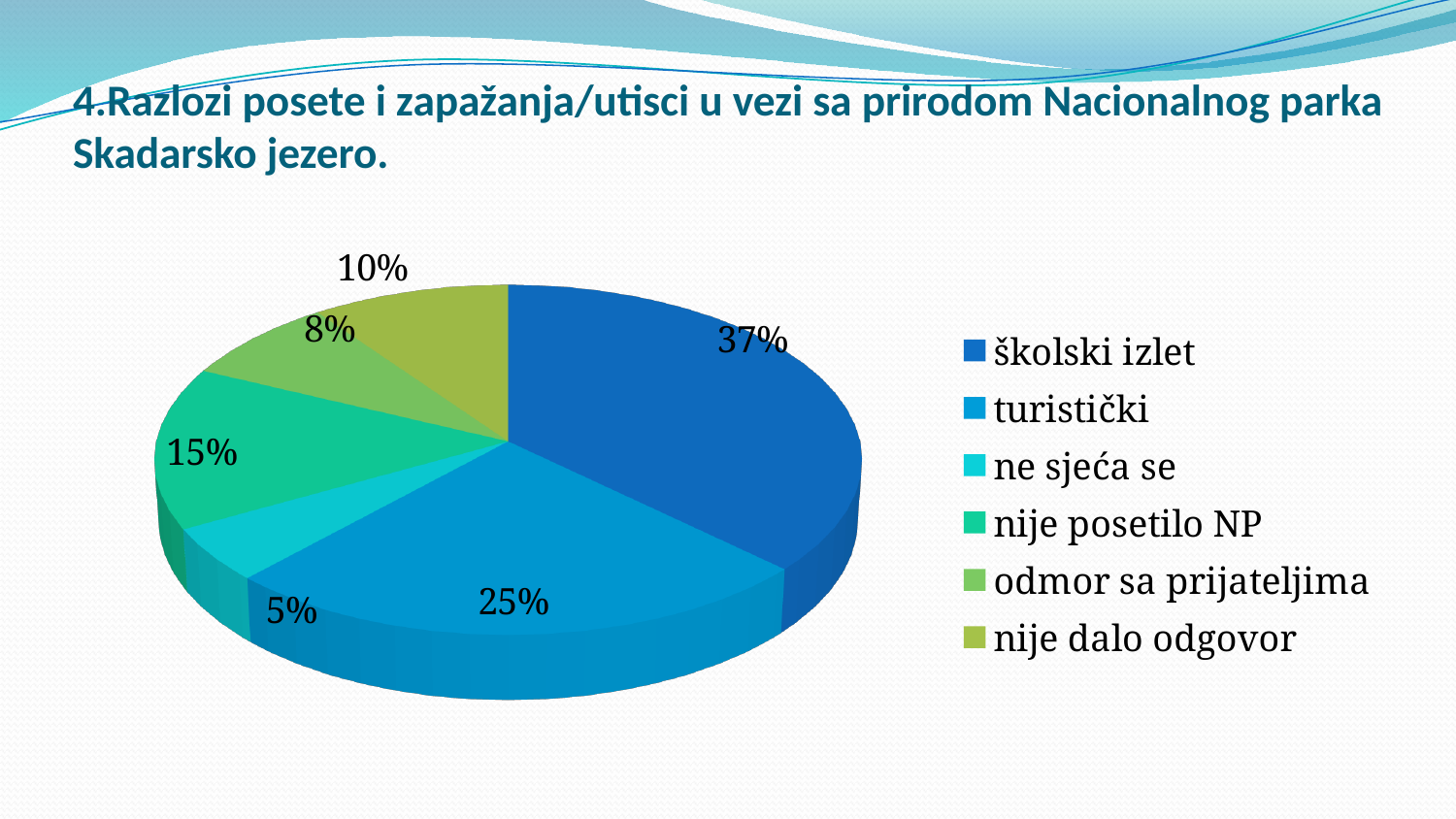

# 4.Razlozi posete i zapažanja/utisci u vezi sa prirodom Nacionalnog parka Skadarsko jezero.

[unsupported chart]